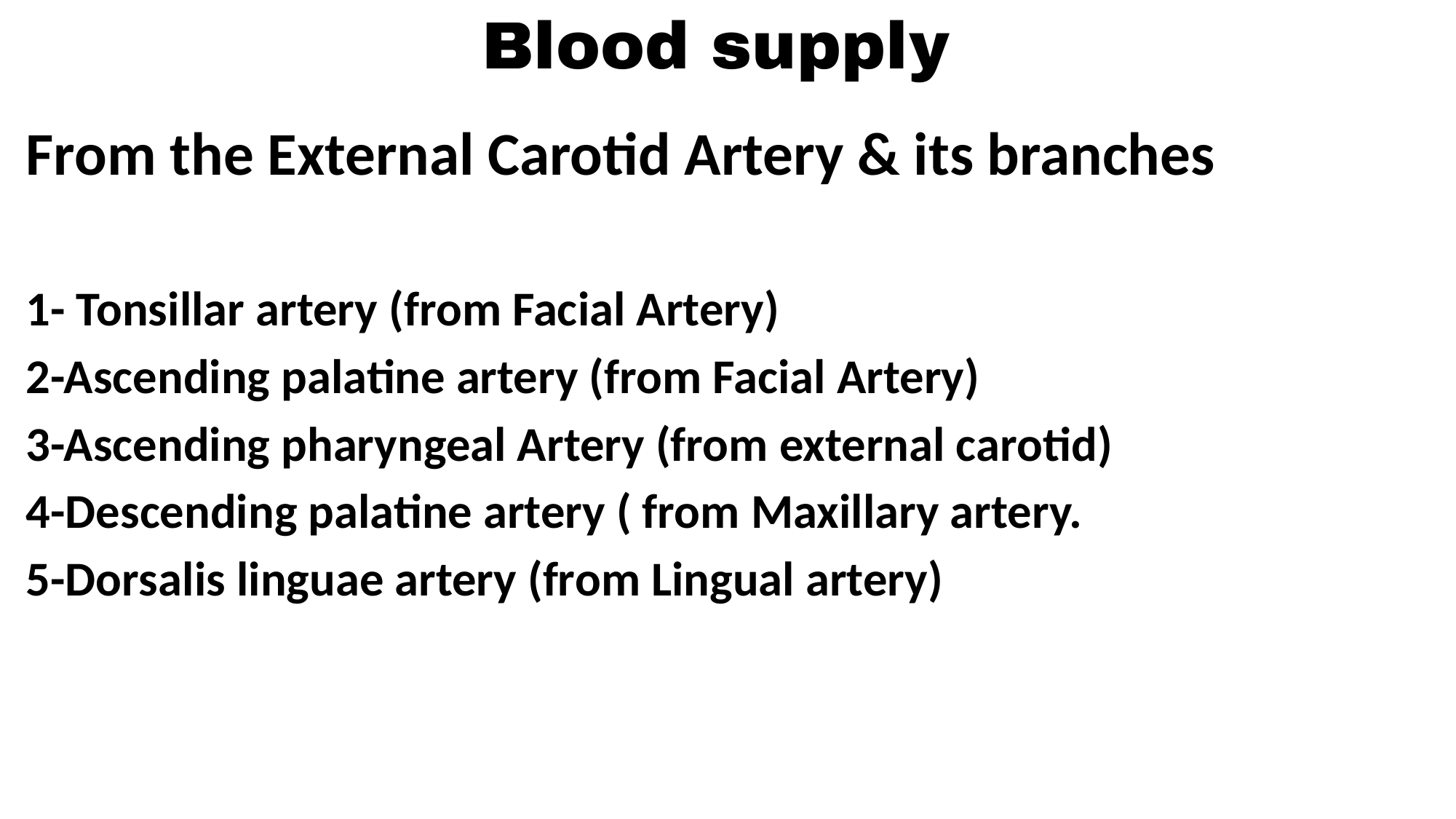

# Blood supply
From the External Carotid Artery & its branches

1- Tonsillar artery (from Facial Artery)
2-Ascending palatine artery (from Facial Artery)
3-Ascending pharyngeal Artery (from external carotid)
4-Descending palatine artery ( from Maxillary artery.
5-Dorsalis linguae artery (from Lingual artery)